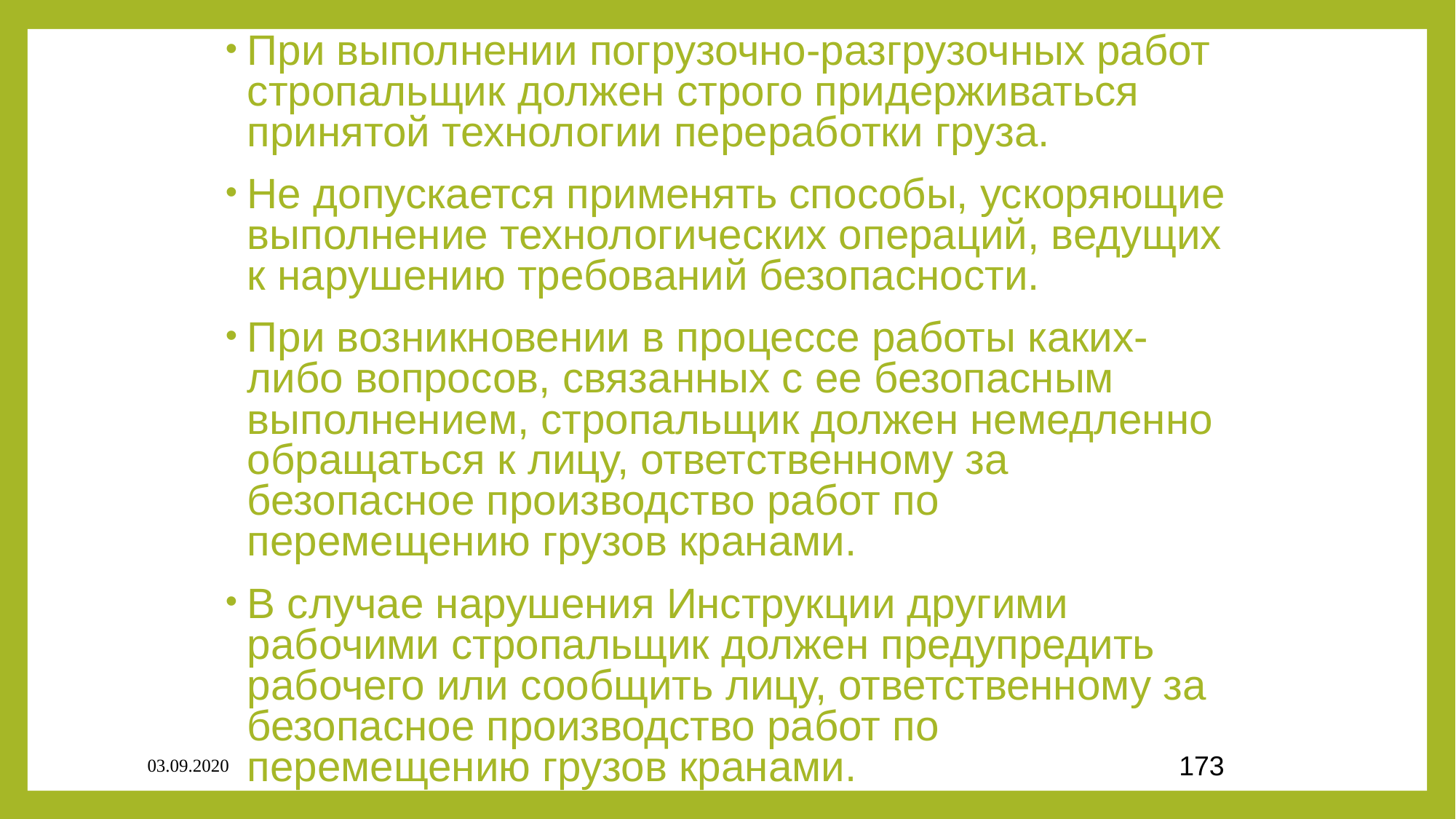

При выполнении погрузочно-разгрузочных работ стропальщик должен строго придерживаться принятой технологии переработки груза.
Не допускается применять способы, ускоряющие выполнение технологических операций, ведущих к нарушению требований безопасности.
При возникновении в процессе работы каких-либо вопросов, связанных с ее безопасным выполнением, стропальщик должен немедленно обращаться к лицу, ответственному за безопасное производство работ по перемещению грузов кранами.
В случае нарушения Инструкции другими рабочими стропальщик должен предупредить рабочего или сообщить лицу, ответственному за безопасное производство работ по перемещению грузов кранами.
03.09.2020
173